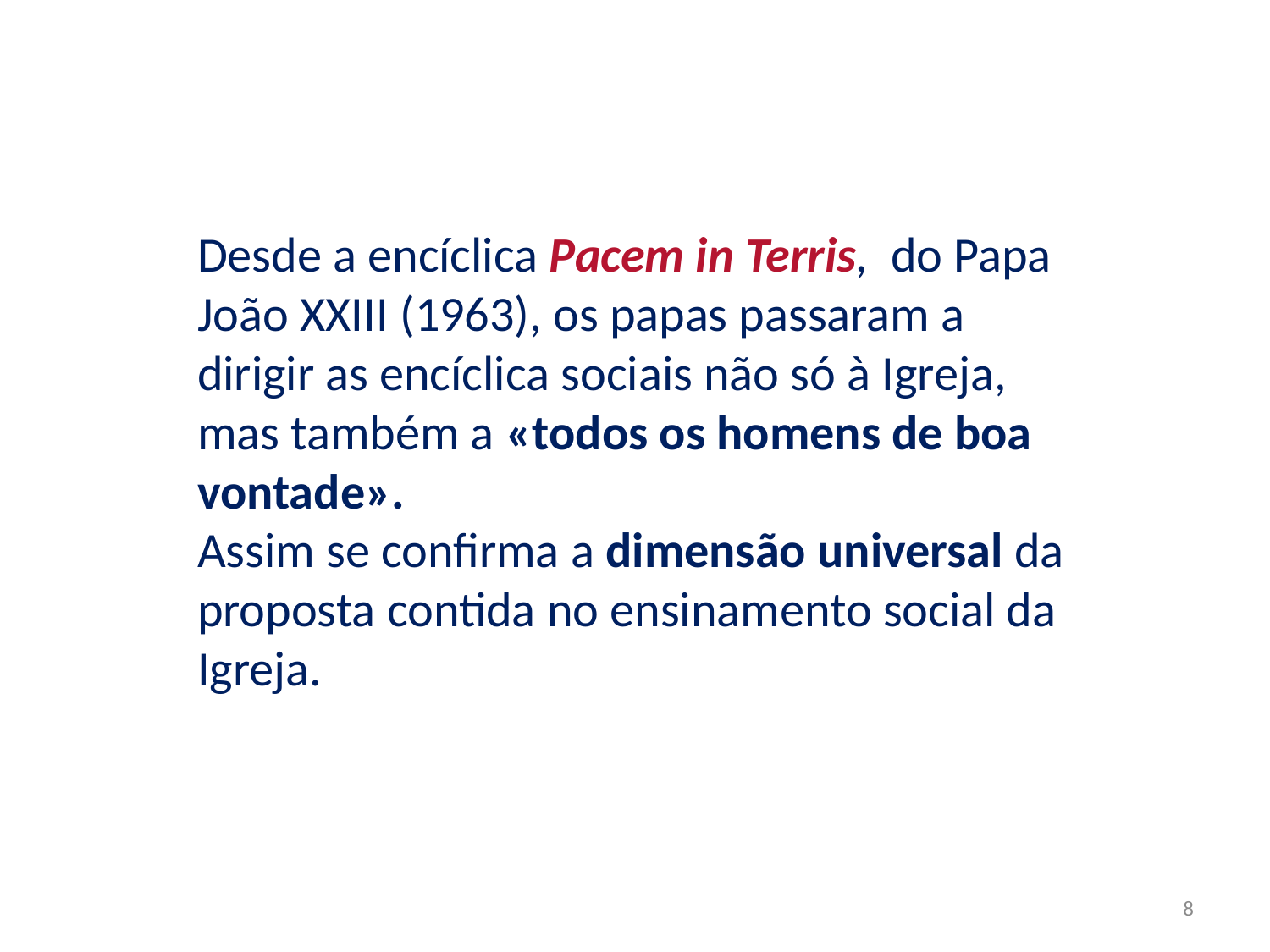

Desde a encíclica Pacem in Terris,  do Papa João XXIII (1963), os papas passaram a dirigir as encíclica sociais não só à Igreja, mas também a «todos os homens de boa vontade».
Assim se confirma a dimensão universal da proposta contida no ensinamento social da Igreja.
8